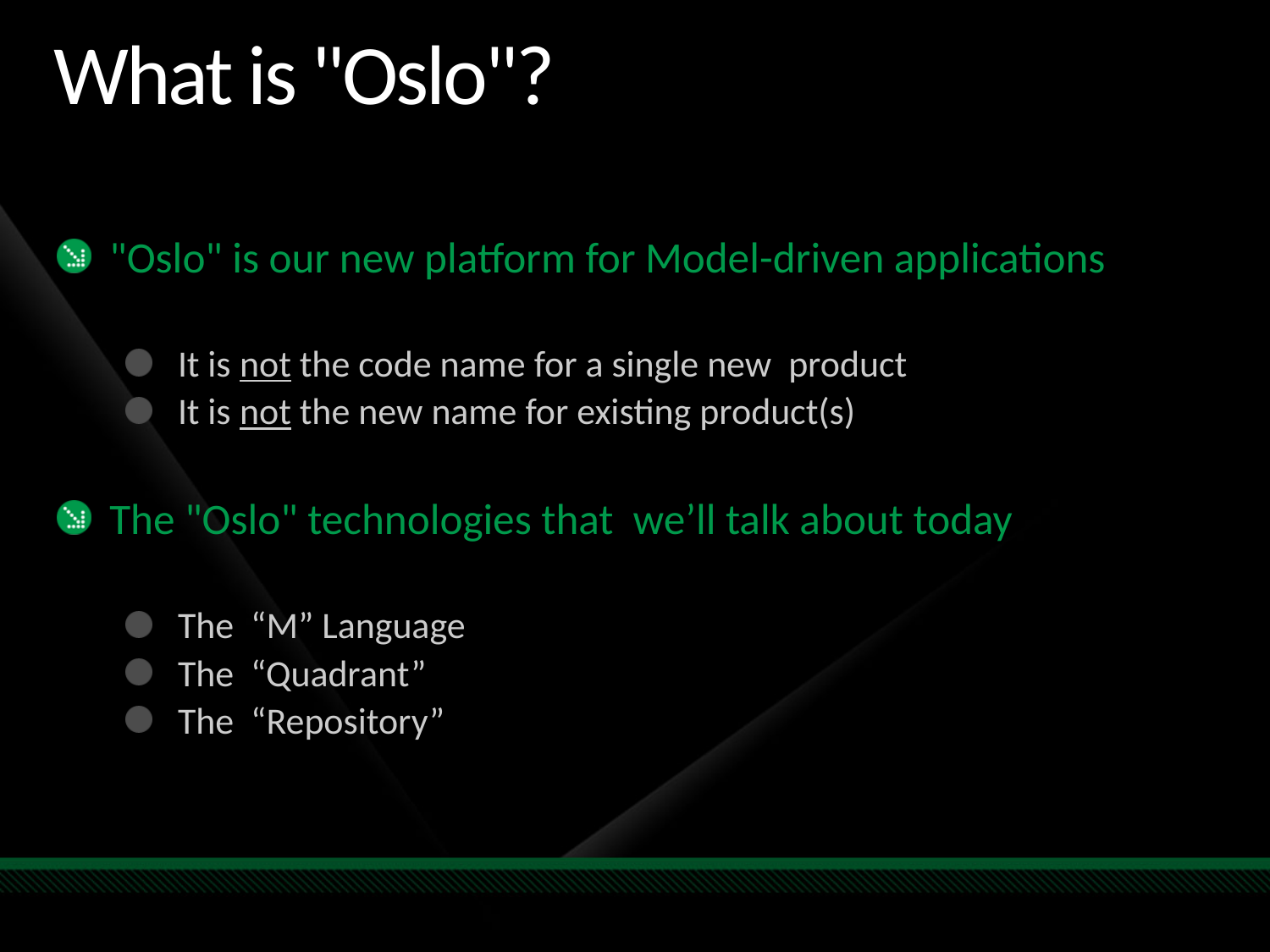

# What is "Oslo"?
"Oslo" is our new platform for Model-driven applications

It is not the code name for a single new  product
It is not the new name for existing product(s)

The "Oslo" technologies that  we’ll talk about today

The  “M” Language
The  “Quadrant”
The  “Repository”